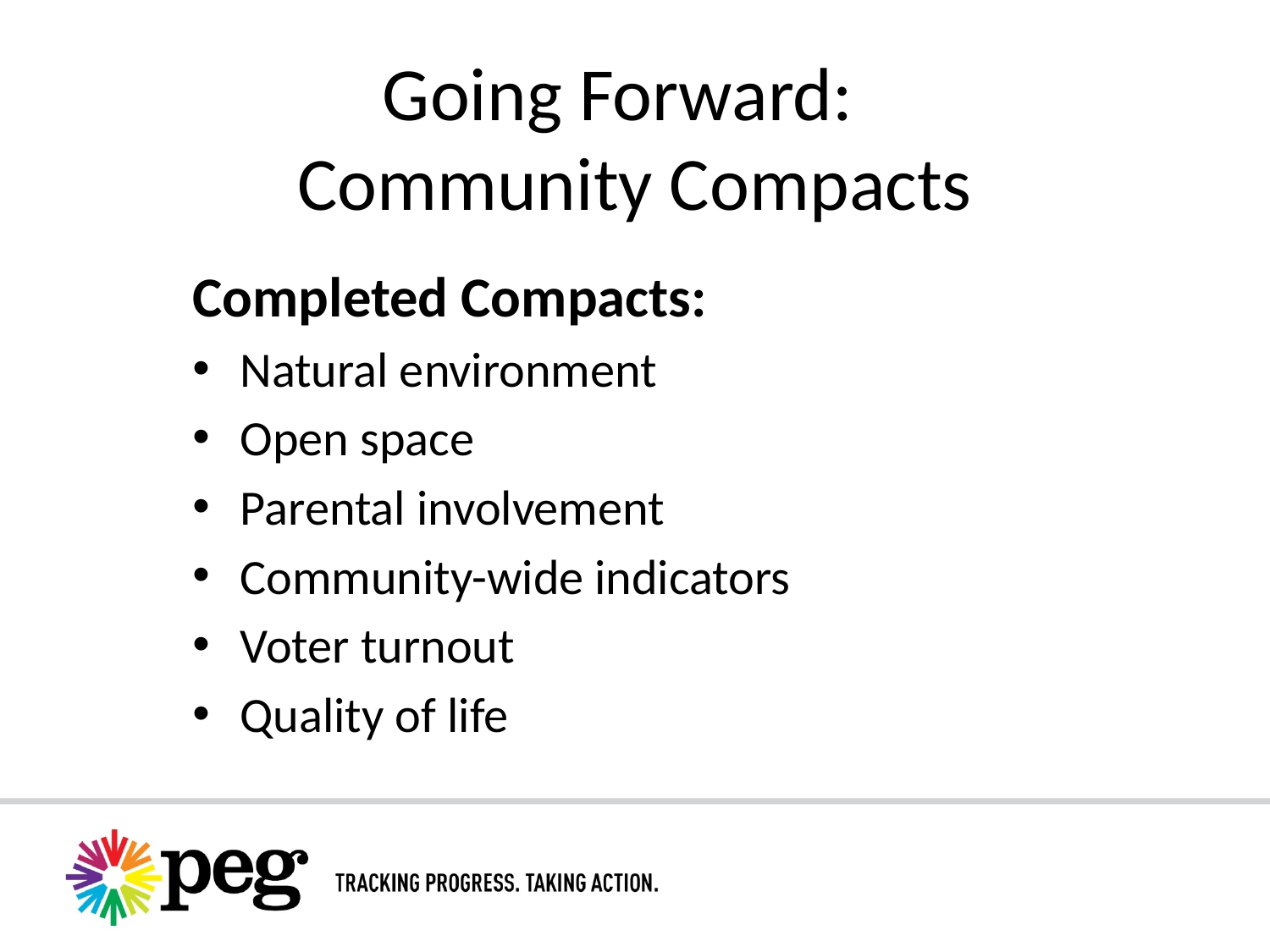

# Going Forward: Community Compacts
Completed Compacts:
Natural environment
Open space
Parental involvement
Community-wide indicators
Voter turnout
Quality of life